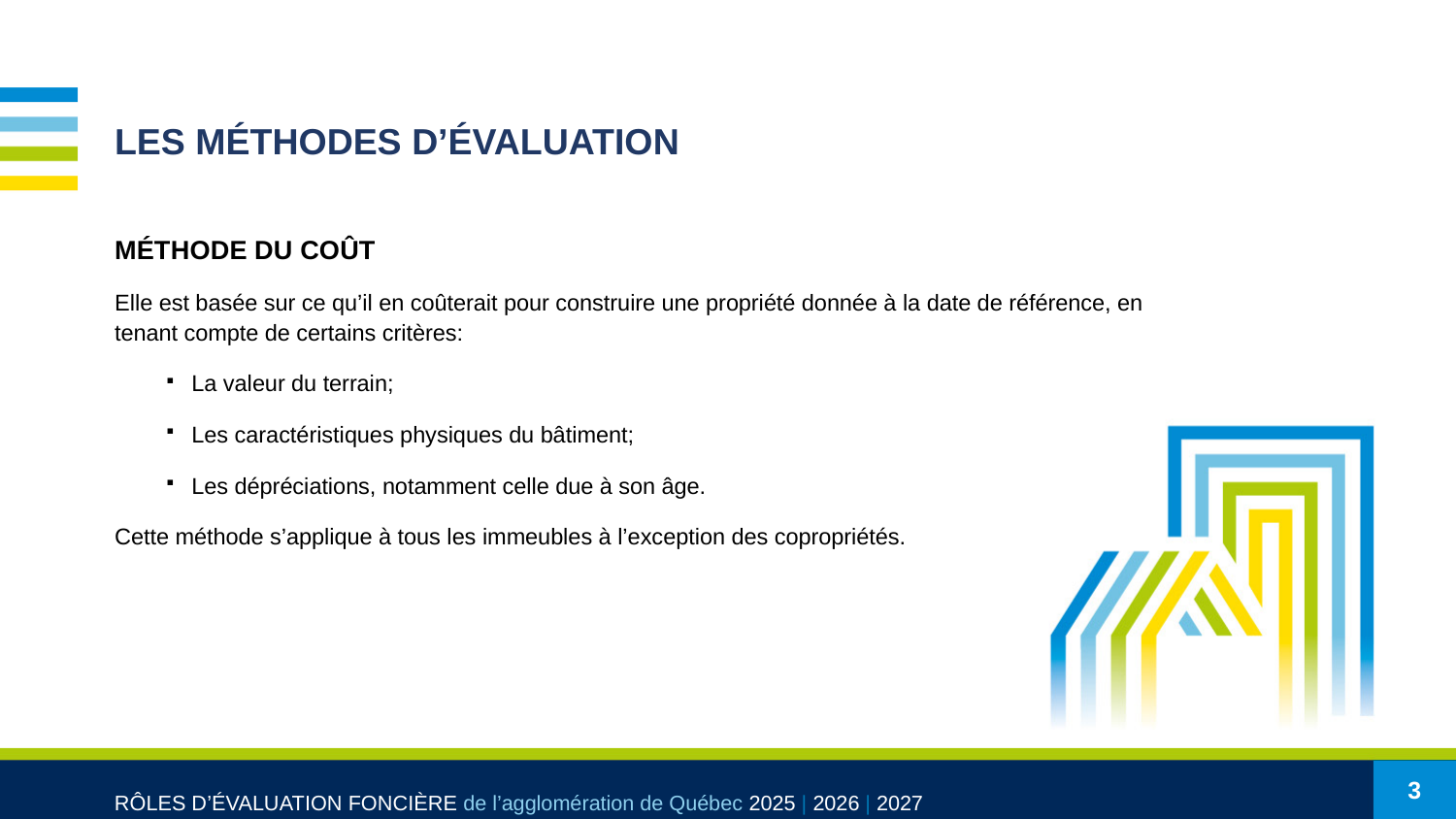

# LES MÉTHODES D’ÉVALUATION
MÉTHODE DU COÛT
Elle est basée sur ce qu’il en coûterait pour construire une propriété donnée à la date de référence, en tenant compte de certains critères:
La valeur du terrain;
Les caractéristiques physiques du bâtiment;
Les dépréciations, notamment celle due à son âge.
Cette méthode s’applique à tous les immeubles à l’exception des copropriétés.